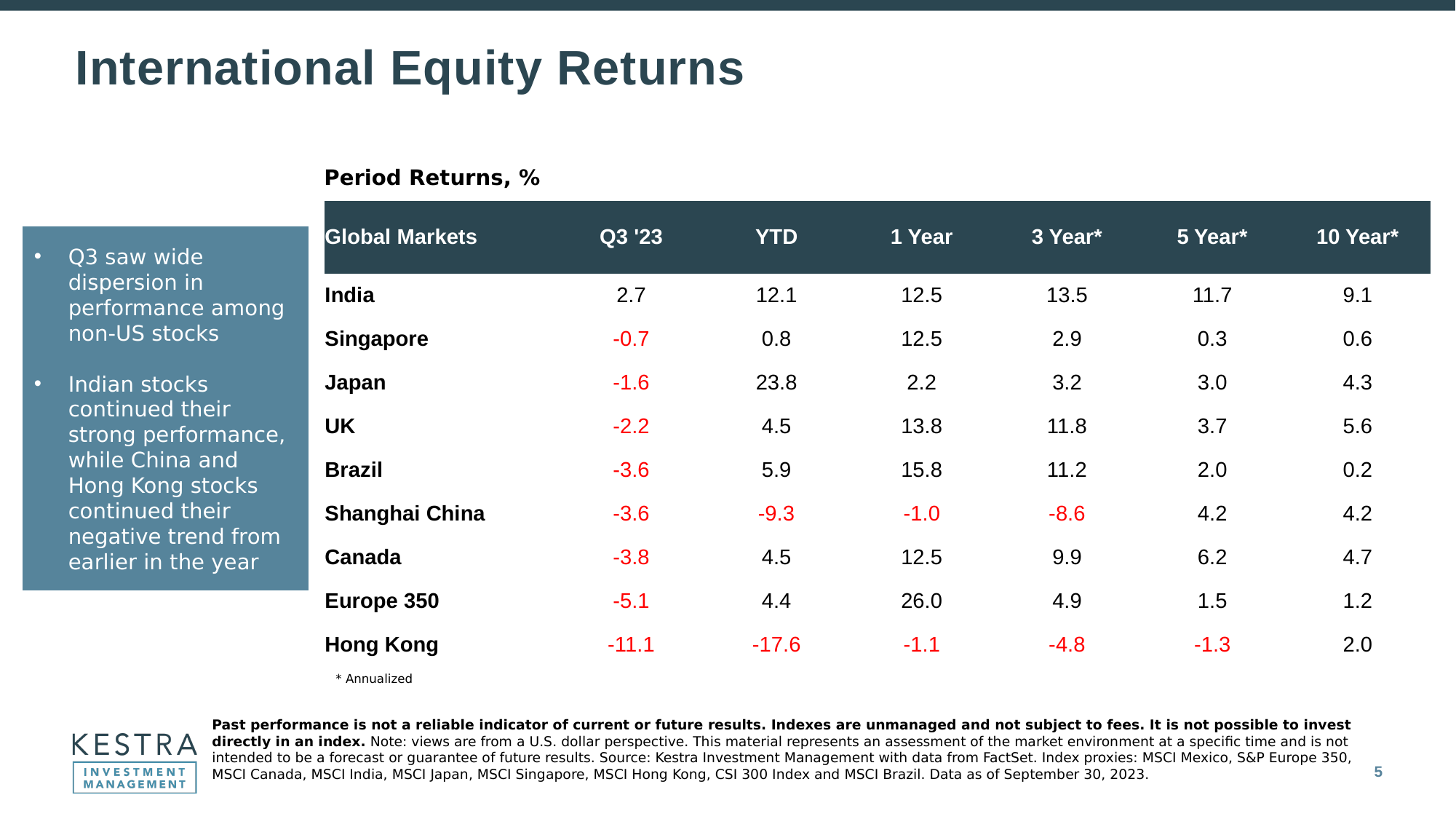

# International Equity Returns
Period Returns, %
| Global Markets | Q3 '23 | YTD | 1 Year | 3 Year\* | 5 Year\* | 10 Year\* |
| --- | --- | --- | --- | --- | --- | --- |
| India | 2.7 | 12.1 | 12.5 | 13.5 | 11.7 | 9.1 |
| Singapore | -0.7 | 0.8 | 12.5 | 2.9 | 0.3 | 0.6 |
| Japan | -1.6 | 23.8 | 2.2 | 3.2 | 3.0 | 4.3 |
| UK | -2.2 | 4.5 | 13.8 | 11.8 | 3.7 | 5.6 |
| Brazil | -3.6 | 5.9 | 15.8 | 11.2 | 2.0 | 0.2 |
| Shanghai China | -3.6 | -9.3 | -1.0 | -8.6 | 4.2 | 4.2 |
| Canada | -3.8 | 4.5 | 12.5 | 9.9 | 6.2 | 4.7 |
| Europe 350 | -5.1 | 4.4 | 26.0 | 4.9 | 1.5 | 1.2 |
| Hong Kong | -11.1 | -17.6 | -1.1 | -4.8 | -1.3 | 2.0 |
Q3 saw wide dispersion in performance among non-US stocks

Indian stocks continued their strong performance, while China and Hong Kong stocks continued their negative trend from earlier in the year
* Annualized
Past performance is not a reliable indicator of current or future results. Indexes are unmanaged and not subject to fees. It is not possible to invest directly in an index. Note: views are from a U.S. dollar perspective. This material represents an assessment of the market environment at a specific time and is not intended to be a forecast or guarantee of future results. Source: Kestra Investment Management with data from FactSet. Index proxies: MSCI Mexico, S&P Europe 350, MSCI Canada, MSCI India, MSCI Japan, MSCI Singapore, MSCI Hong Kong, CSI 300 Index and MSCI Brazil. Data as of September 30, 2023.
5